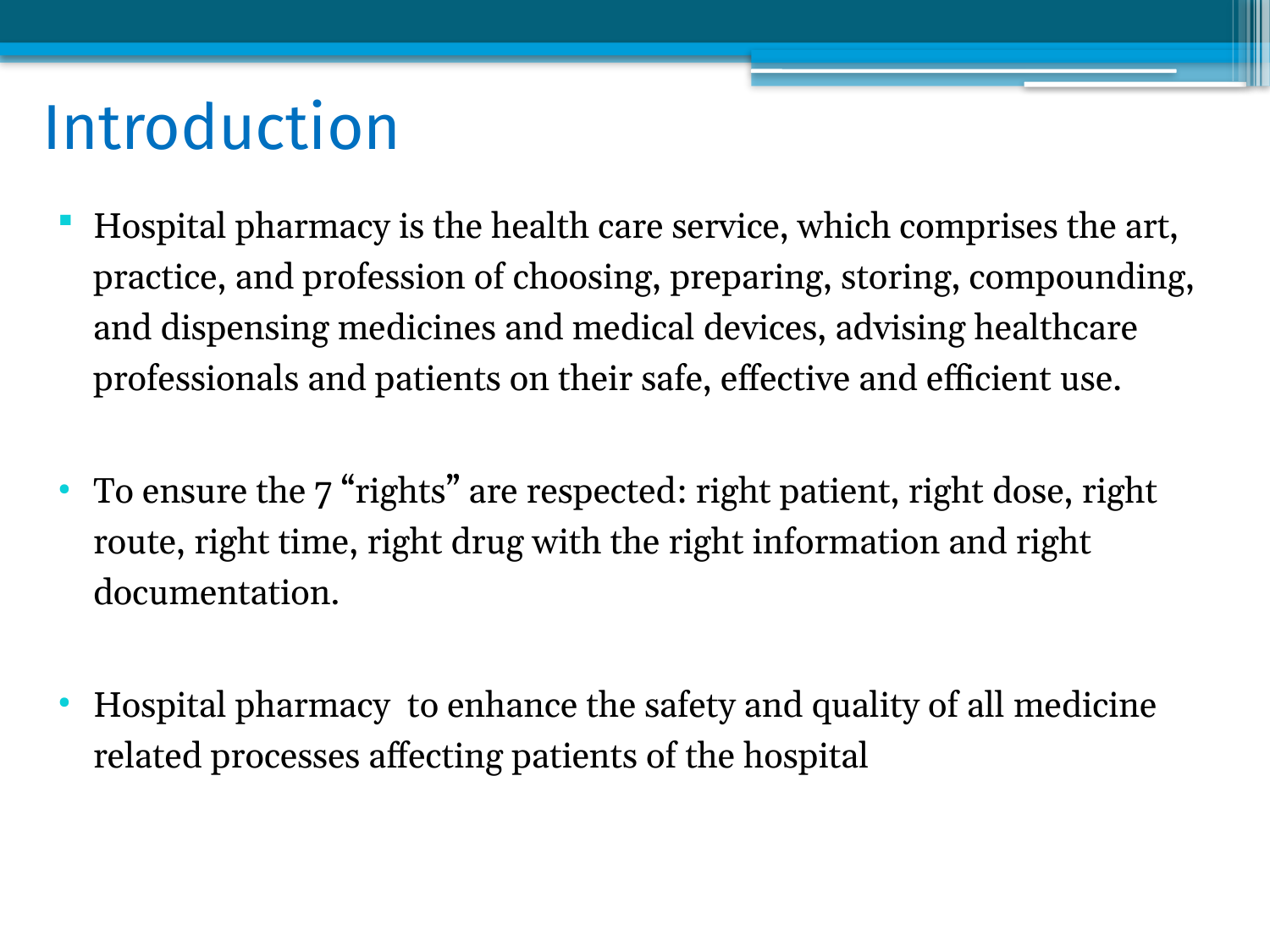

# Introduction
Hospital pharmacy is the health care service, which comprises the art, practice, and profession of choosing, preparing, storing, compounding, and dispensing medicines and medical devices, advising healthcare professionals and patients on their safe, effective and efficient use.

To ensure the 7 “rights” are respected: right patient, right dose, right route, right time, right drug with the right information and right documentation.

Hospital pharmacy  to enhance the safety and quality of all medicine related processes affecting patients of the hospital